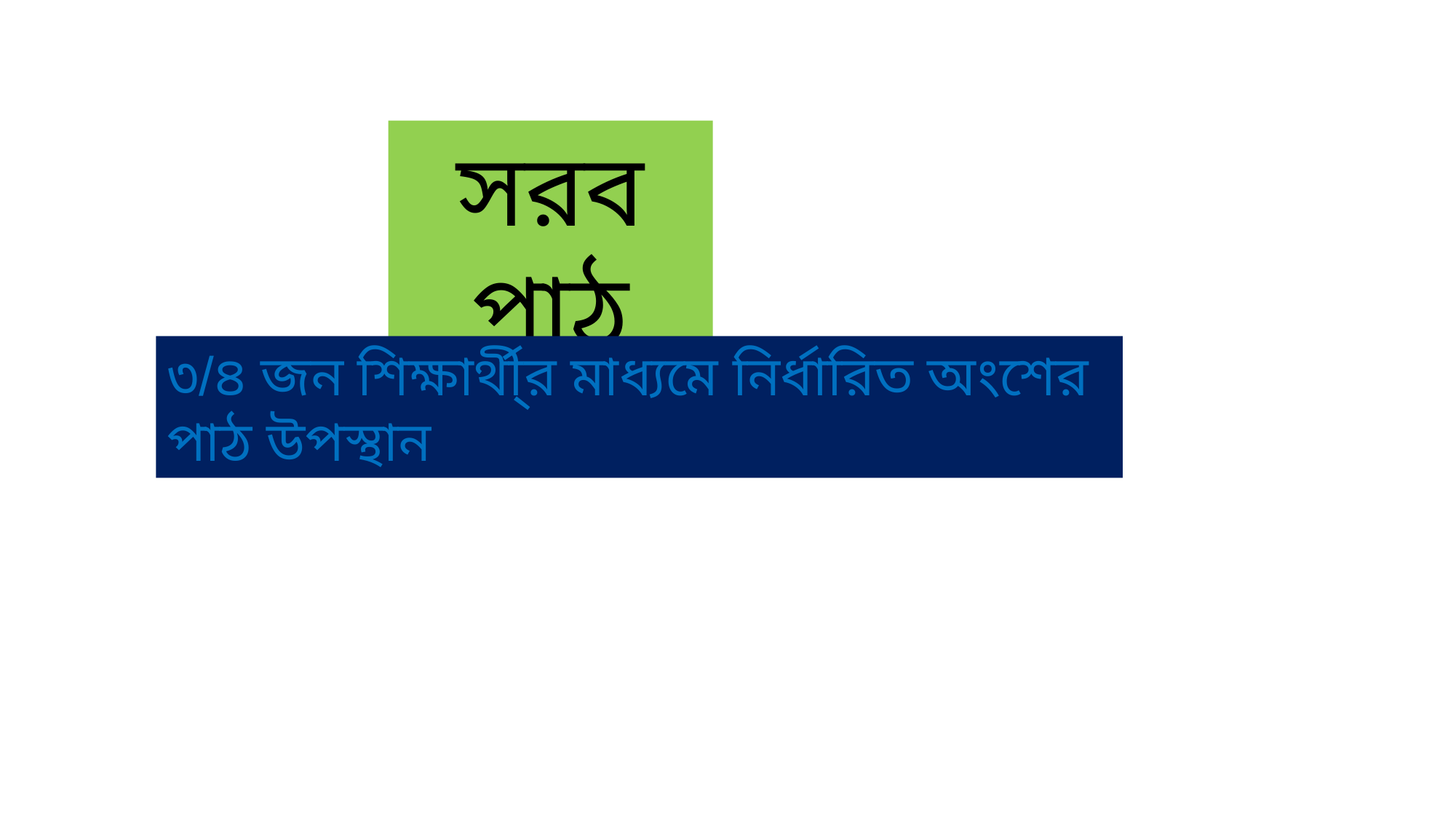

সরব পাঠ
৩/৪ জন শিক্ষার্থী্র মাধ্যমে নির্ধারিত অংশের পাঠ উপস্থান